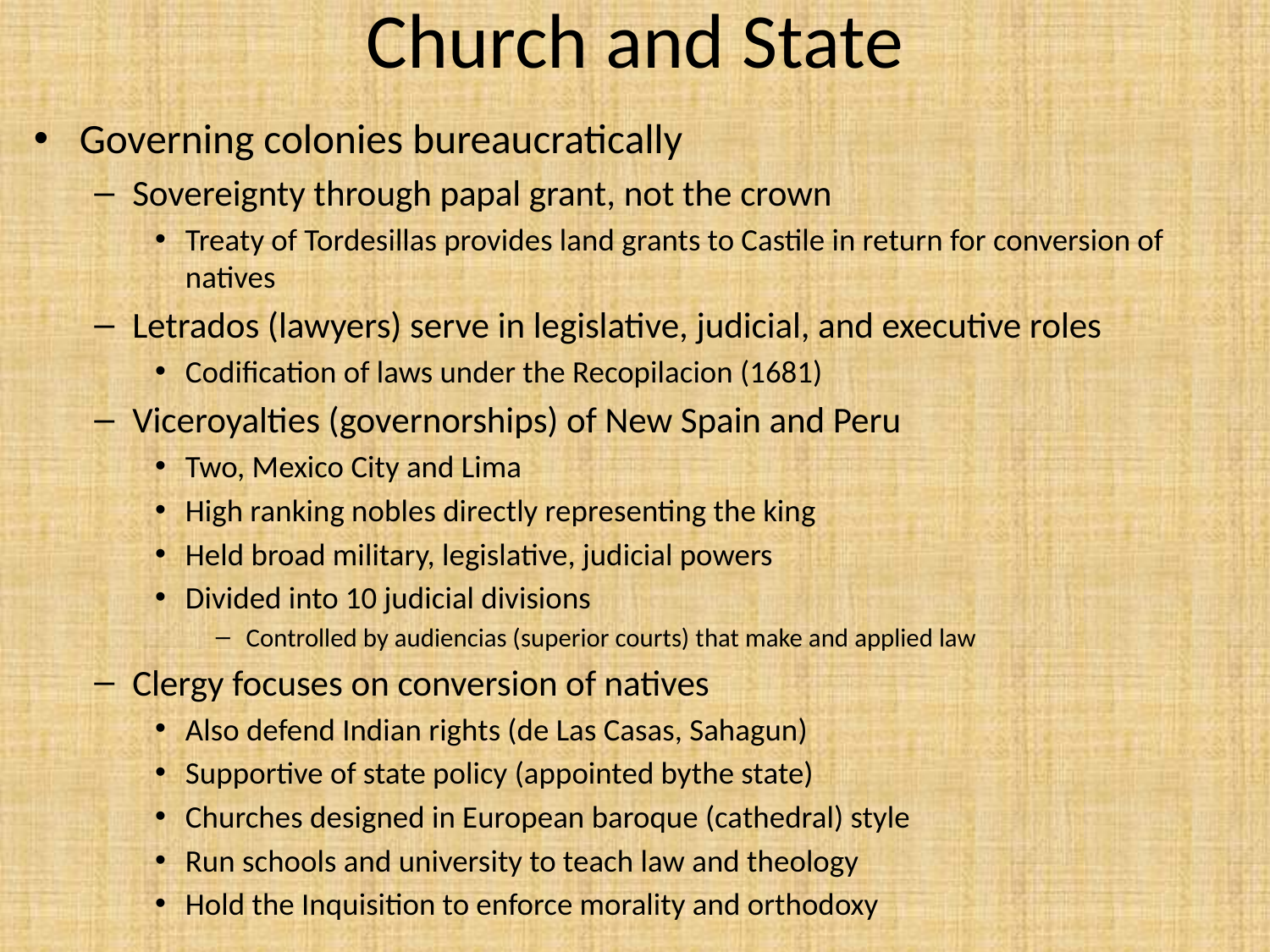

# Church and State
Governing colonies bureaucratically
Sovereignty through papal grant, not the crown
Treaty of Tordesillas provides land grants to Castile in return for conversion of natives
Letrados (lawyers) serve in legislative, judicial, and executive roles
Codification of laws under the Recopilacion (1681)
Viceroyalties (governorships) of New Spain and Peru
Two, Mexico City and Lima
High ranking nobles directly representing the king
Held broad military, legislative, judicial powers
Divided into 10 judicial divisions
Controlled by audiencias (superior courts) that make and applied law
Clergy focuses on conversion of natives
Also defend Indian rights (de Las Casas, Sahagun)
Supportive of state policy (appointed bythe state)
Churches designed in European baroque (cathedral) style
Run schools and university to teach law and theology
Hold the Inquisition to enforce morality and orthodoxy